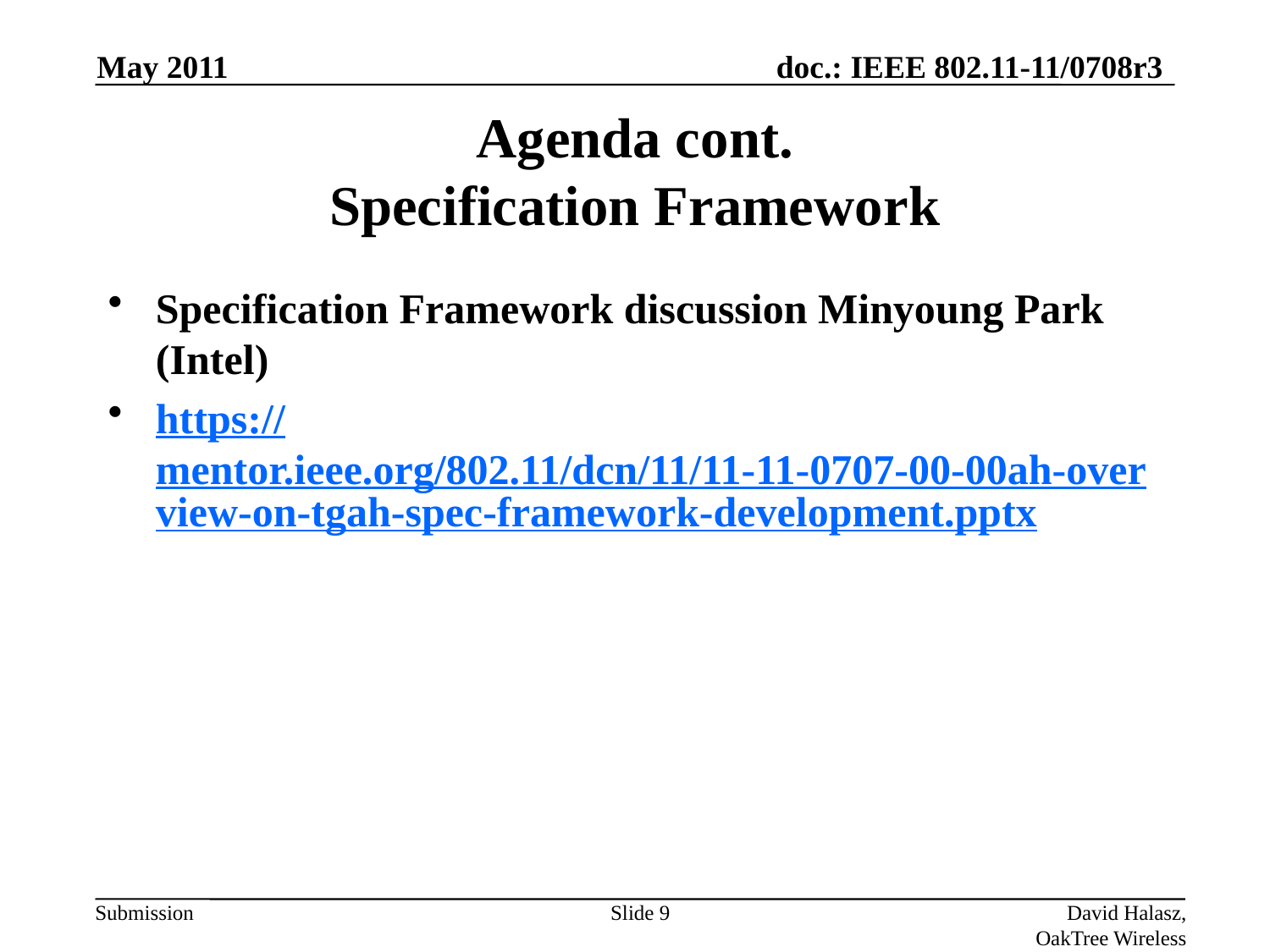

May 2011
# Agenda cont. Specification Framework
Specification Framework discussion Minyoung Park (Intel)
https://mentor.ieee.org/802.11/dcn/11/11-11-0707-00-00ah-overview-on-tgah-spec-framework-development.pptx

Slide 9
David Halasz, OakTree Wireless